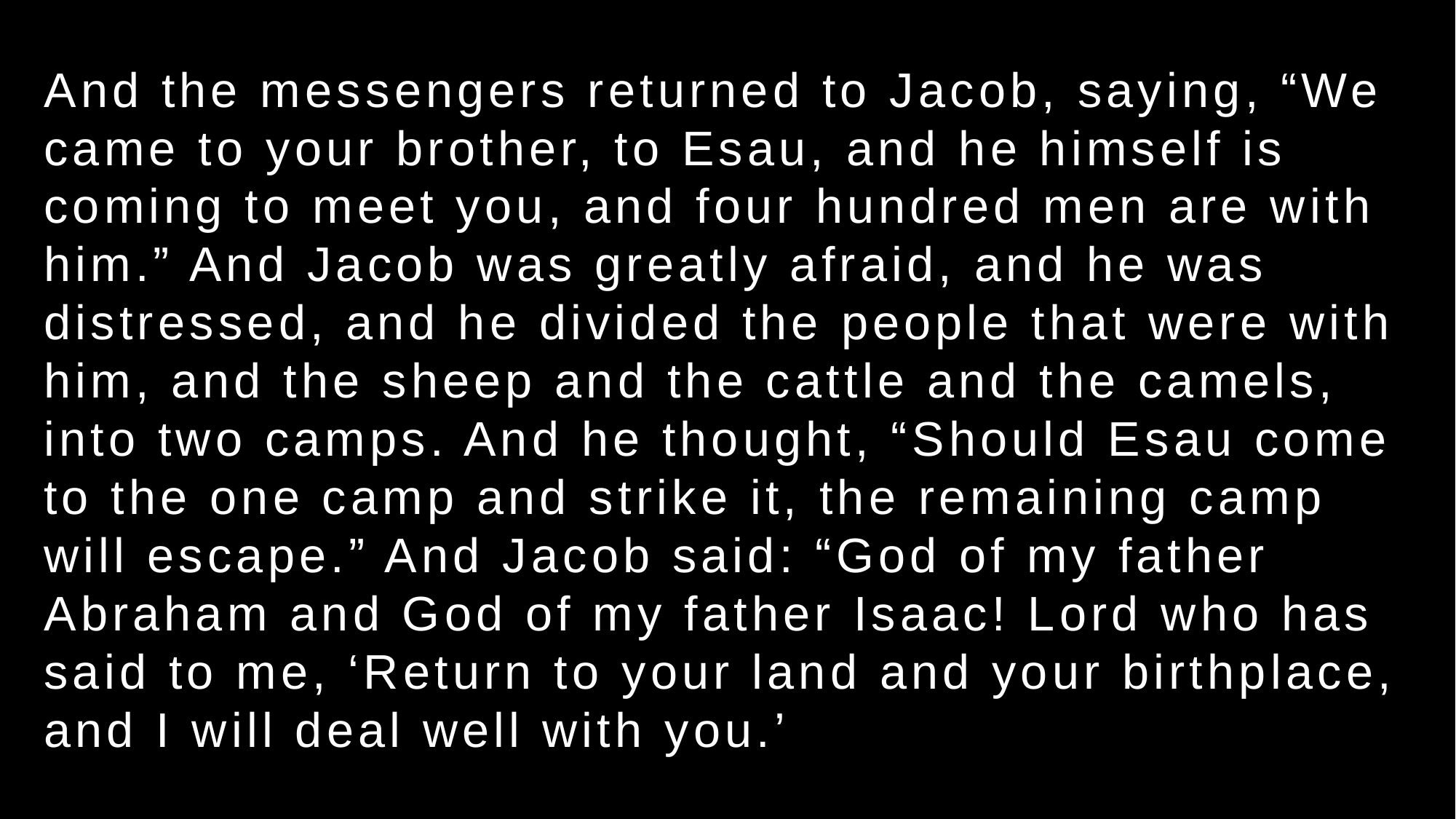

And the messengers returned to Jacob, saying, “We came to your brother, to Esau, and he himself is coming to meet you, and four hundred men are with him.” And Jacob was greatly afraid, and he was distressed, and he divided the people that were with him, and the sheep and the cattle and the camels, into two camps. And he thought, “Should Esau come to the one camp and strike it, the remaining camp will escape.” And Jacob said: “God of my father Abraham and God of my father Isaac! Lord who has said to me, ‘Return to your land and your birthplace, and I will deal well with you.’